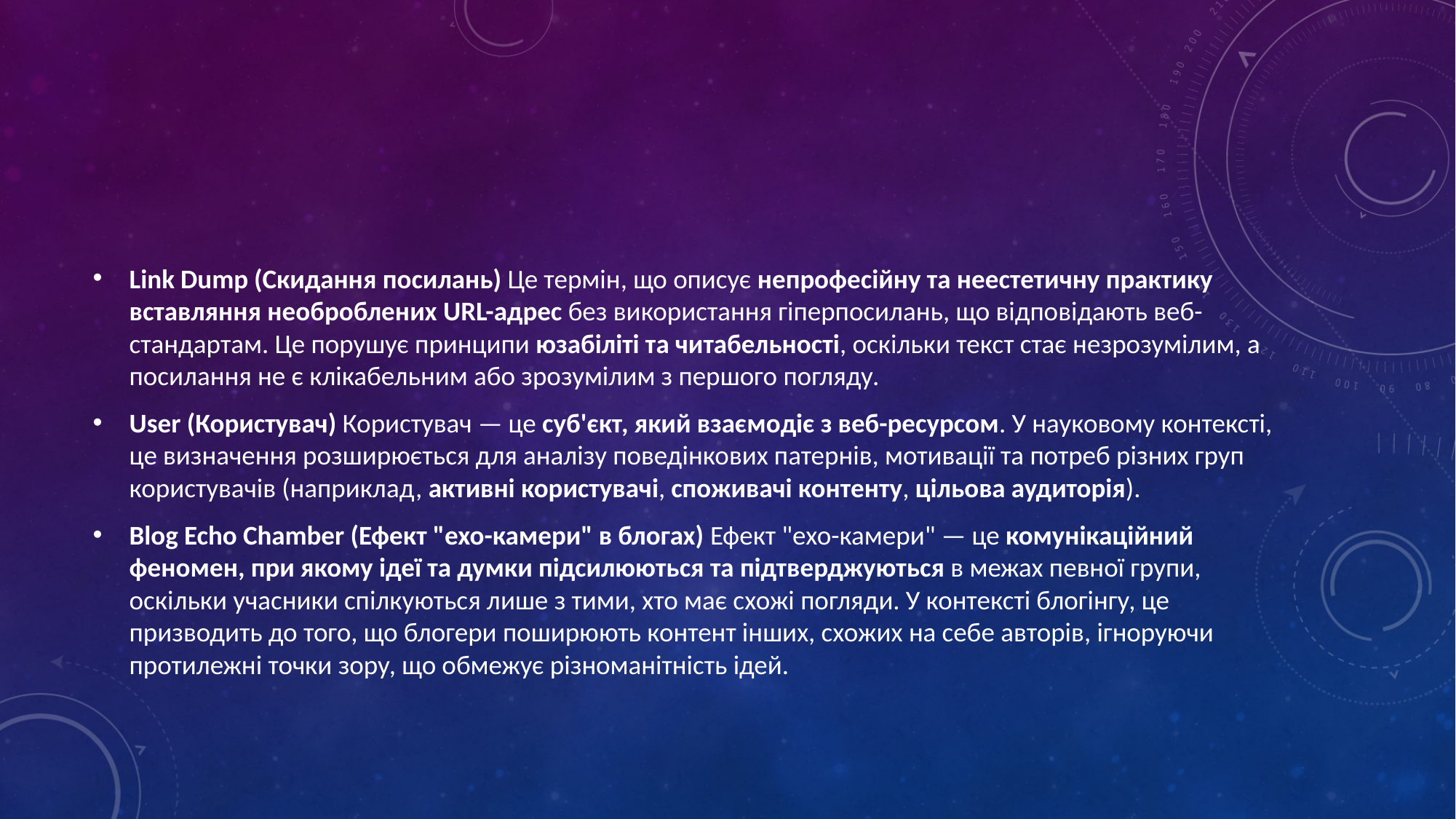

#
Link Dump (Скидання посилань) Це термін, що описує непрофесійну та неестетичну практику вставляння необроблених URL-адрес без використання гіперпосилань, що відповідають веб-стандартам. Це порушує принципи юзабіліті та читабельності, оскільки текст стає незрозумілим, а посилання не є клікабельним або зрозумілим з першого погляду.
User (Користувач) Користувач — це суб'єкт, який взаємодіє з веб-ресурсом. У науковому контексті, це визначення розширюється для аналізу поведінкових патернів, мотивації та потреб різних груп користувачів (наприклад, активні користувачі, споживачі контенту, цільова аудиторія).
Blog Echo Chamber (Ефект "ехо-камери" в блогах) Ефект "ехо-камери" — це комунікаційний феномен, при якому ідеї та думки підсилюються та підтверджуються в межах певної групи, оскільки учасники спілкуються лише з тими, хто має схожі погляди. У контексті блогінгу, це призводить до того, що блогери поширюють контент інших, схожих на себе авторів, ігноруючи протилежні точки зору, що обмежує різноманітність ідей.